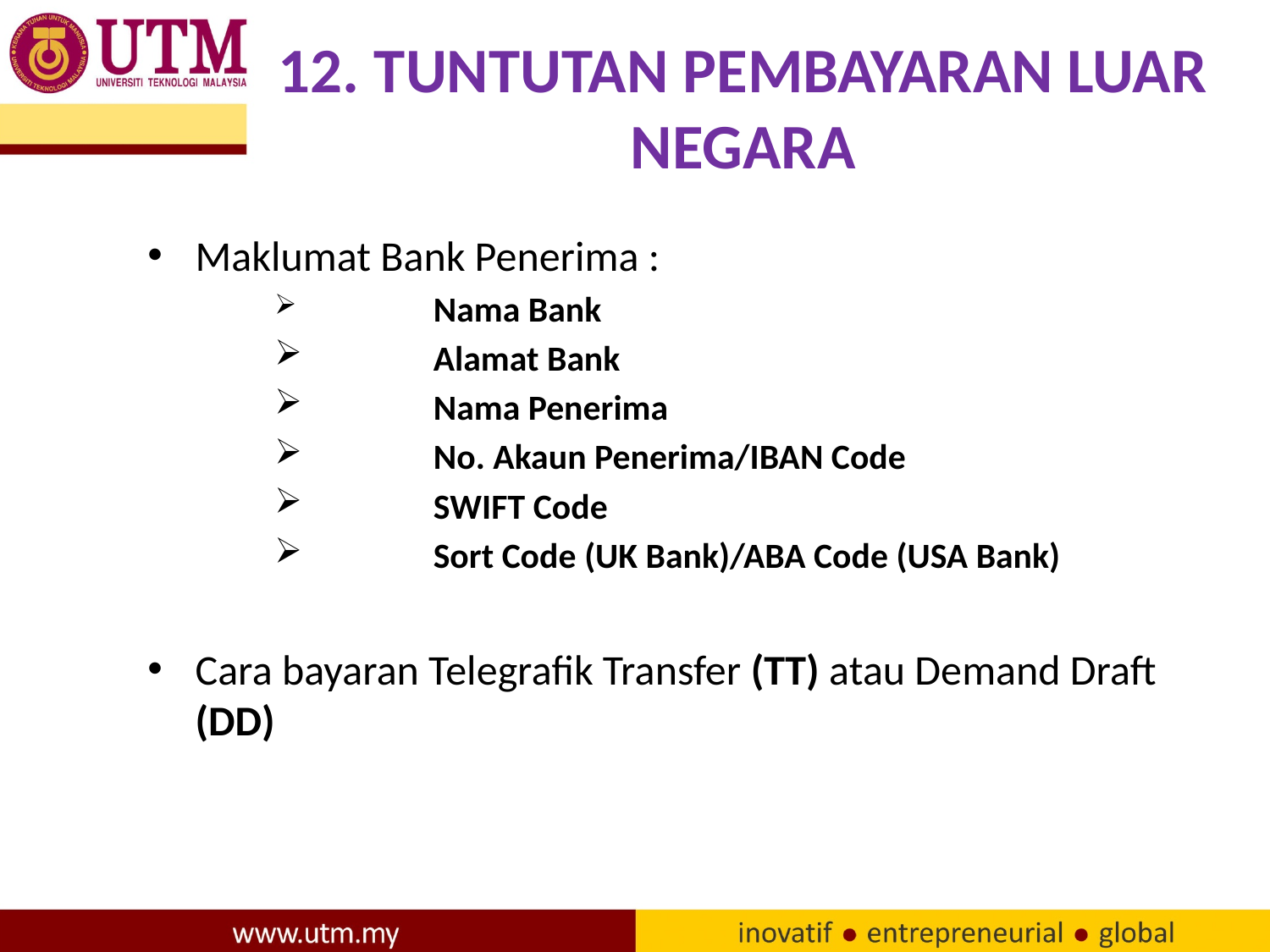

# 12. TUNTUTAN PEMBAYARAN LUAR NEGARA
Maklumat Bank Penerima :
	Nama Bank
	Alamat Bank
	Nama Penerima
	No. Akaun Penerima/IBAN Code
	SWIFT Code
	Sort Code (UK Bank)/ABA Code (USA Bank)

Cara bayaran Telegrafik Transfer (TT) atau Demand Draft (DD)